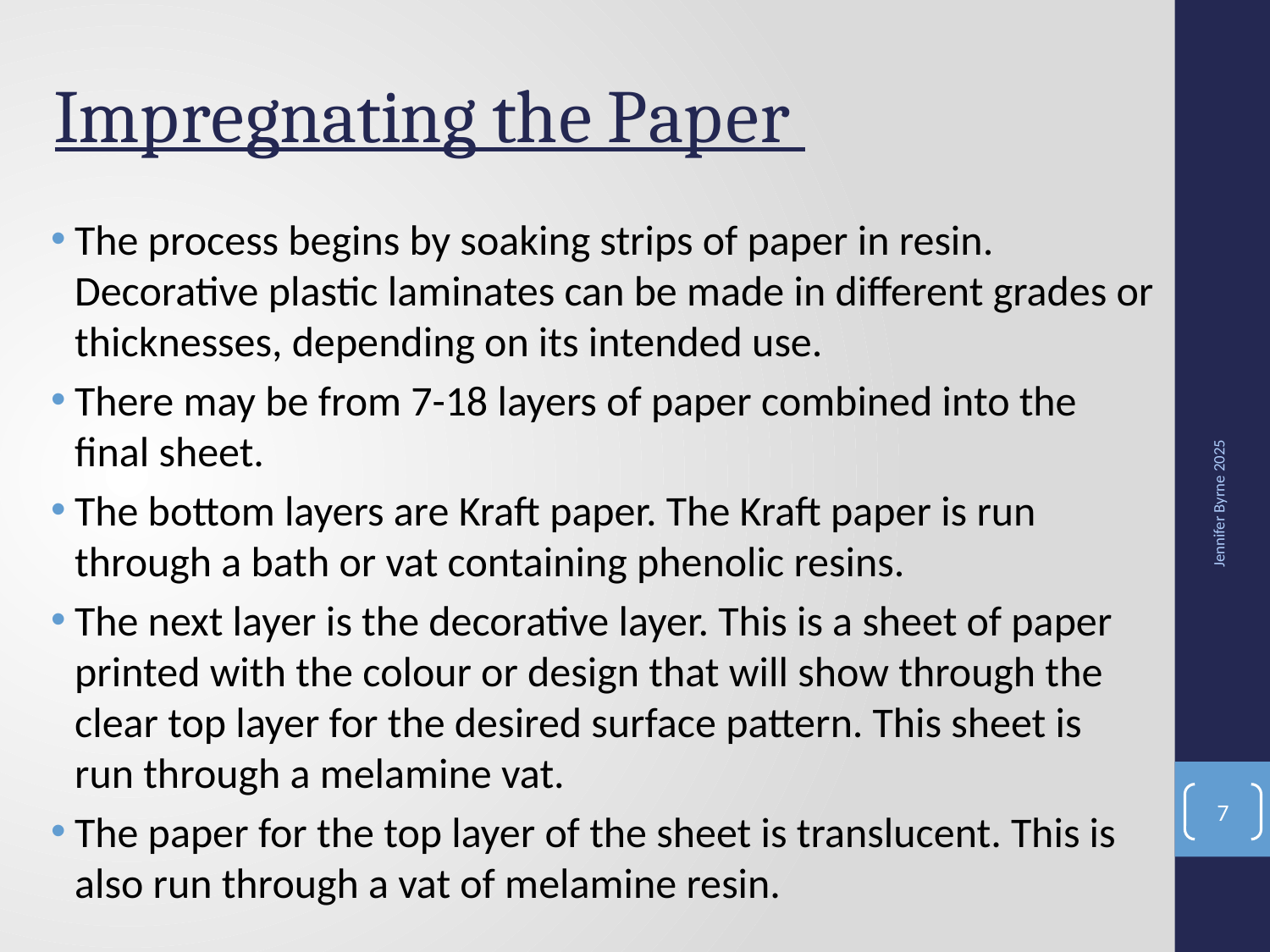

# Impregnating the Paper
The process begins by soaking strips of paper in resin. Decorative plastic laminates can be made in different grades or thicknesses, depending on its intended use.
There may be from 7-18 layers of paper combined into the final sheet.
The bottom layers are Kraft paper. The Kraft paper is run through a bath or vat containing phenolic resins.
The next layer is the decorative layer. This is a sheet of paper printed with the colour or design that will show through the clear top layer for the desired surface pattern. This sheet is  run through a melamine vat.
The paper for the top layer of the sheet is translucent. This is also run through a vat of melamine resin.

Jennifer Byrne 2025
7